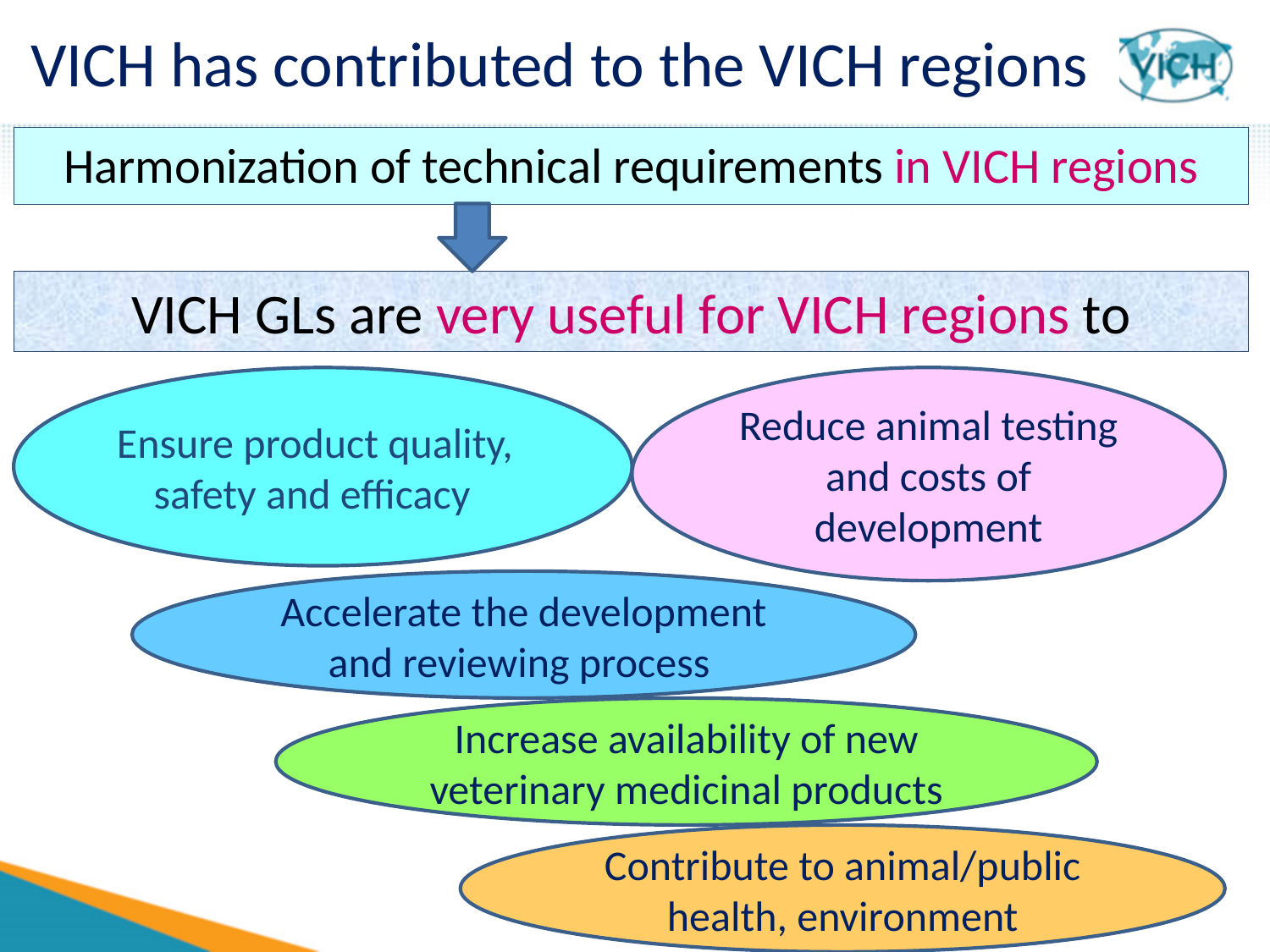

# VICH has contributed to the VICH regions
Harmonization of technical requirements in VICH regions

VICH GLs are very useful for VICH regions to
Ensure product quality,  safety and efficacy
Reduce animal testing and costs of development
Accelerate the development and reviewing process
Increase availability of new veterinary medicinal products
Contribute to animal/public health, environment
5